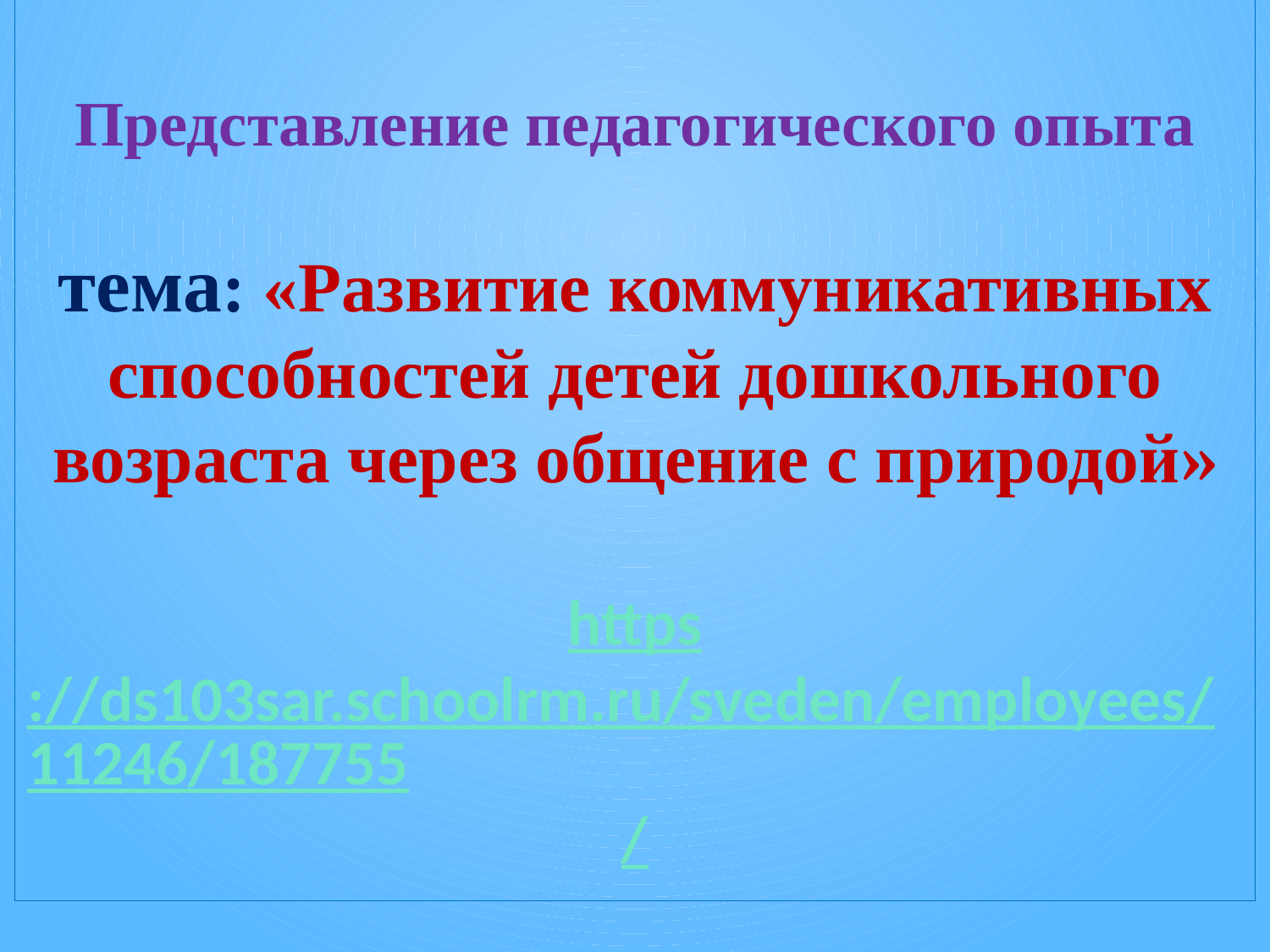

Представление педагогического опыта

тема: «Развитие коммуникативных способностей детей дошкольного возраста через общение с природой»

https://ds103sar.schoolrm.ru/sveden/employees/11246/187755/